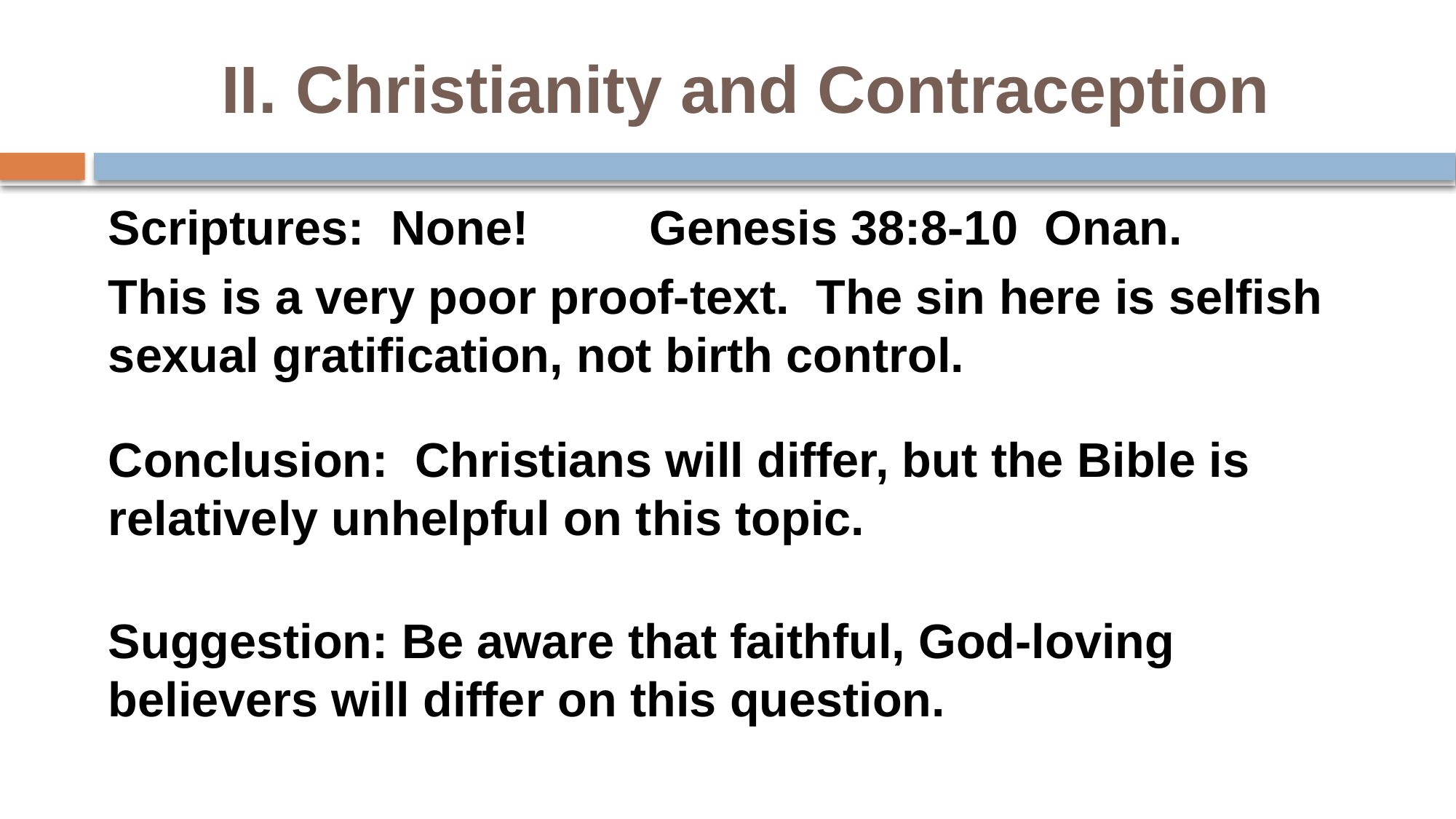

# II. Christianity and Contraception
Scriptures:  None!         Genesis 38:8-10  Onan.
This is a very poor proof-text.  The sin here is selfish sexual gratification, not birth control.

Conclusion:  Christians will differ, but the Bible is relatively unhelpful on this topic.

Suggestion: Be aware that faithful, God-loving believers will differ on this question.